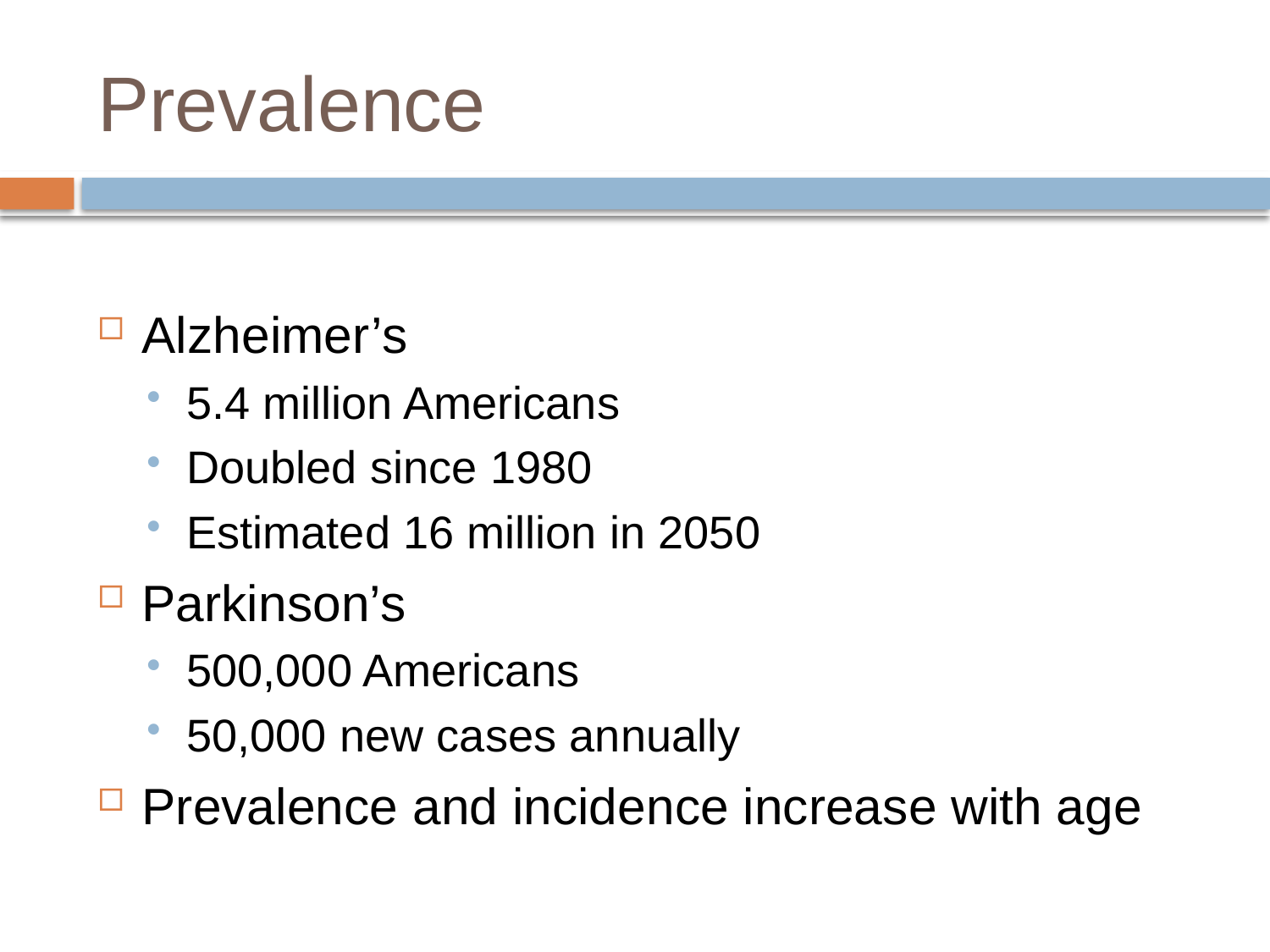

# Prevalence

Alzheimer’s
5.4 million Americans
Doubled since 1980
Estimated 16 million in 2050
Parkinson’s
500,000 Americans
50,000 new cases annually
Prevalence and incidence increase with age